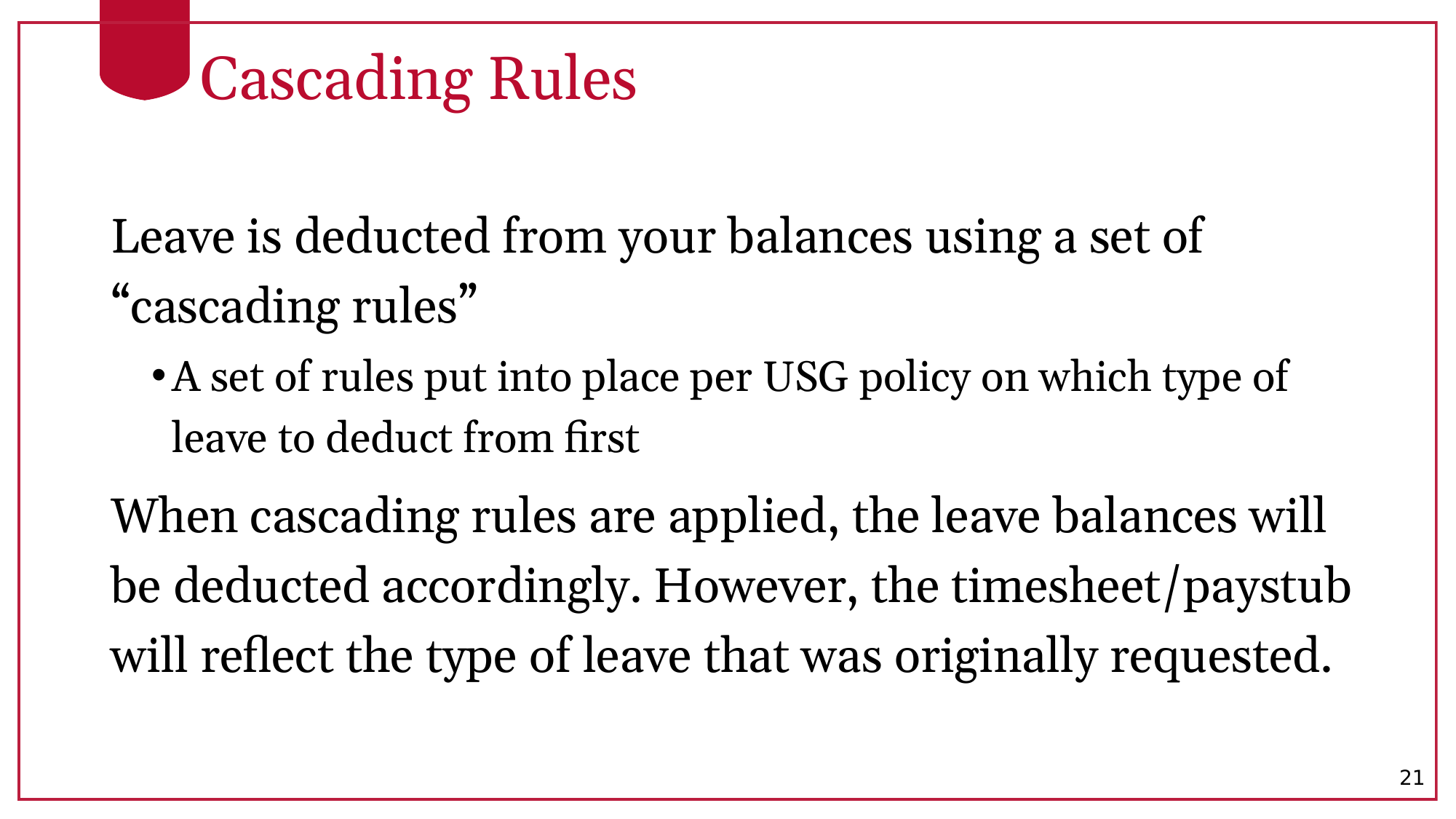

# Cascading Rules
Leave is deducted from your balances using a set of “cascading rules”
A set of rules put into place per USG policy on which type of leave to deduct from first
When cascading rules are applied, the leave balances will be deducted accordingly. However, the timesheet/paystub will reflect the type of leave that was originally requested.

21